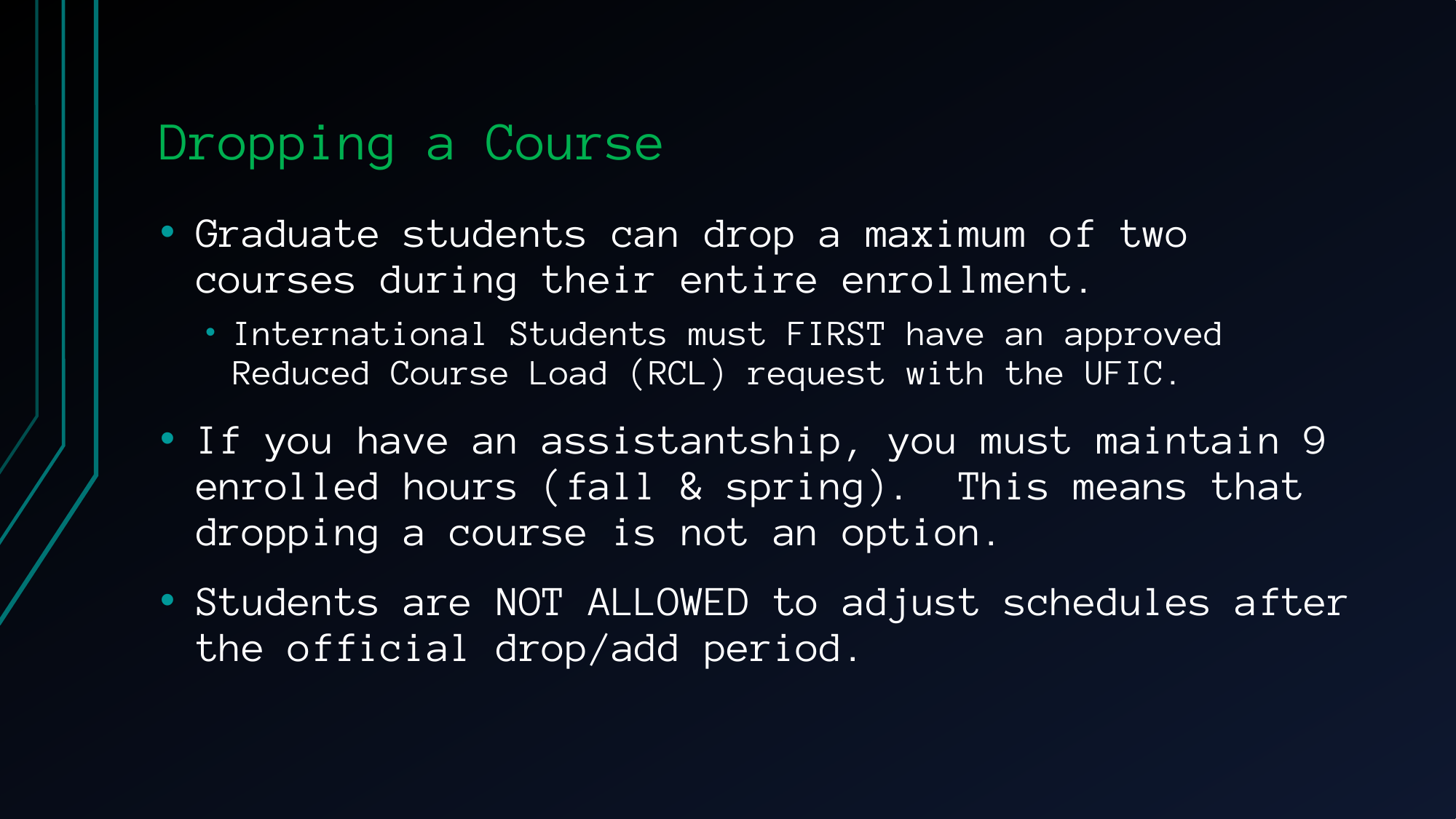

# Dropping a Course
Graduate students can drop a maximum of two courses during their entire enrollment.
International Students must FIRST have an approved Reduced Course Load (RCL) request with the UFIC.
If you have an assistantship, you must maintain 9 enrolled hours (fall & spring).  This means that dropping a course is not an option.
Students are NOT ALLOWED to adjust schedules after the official drop/add period.